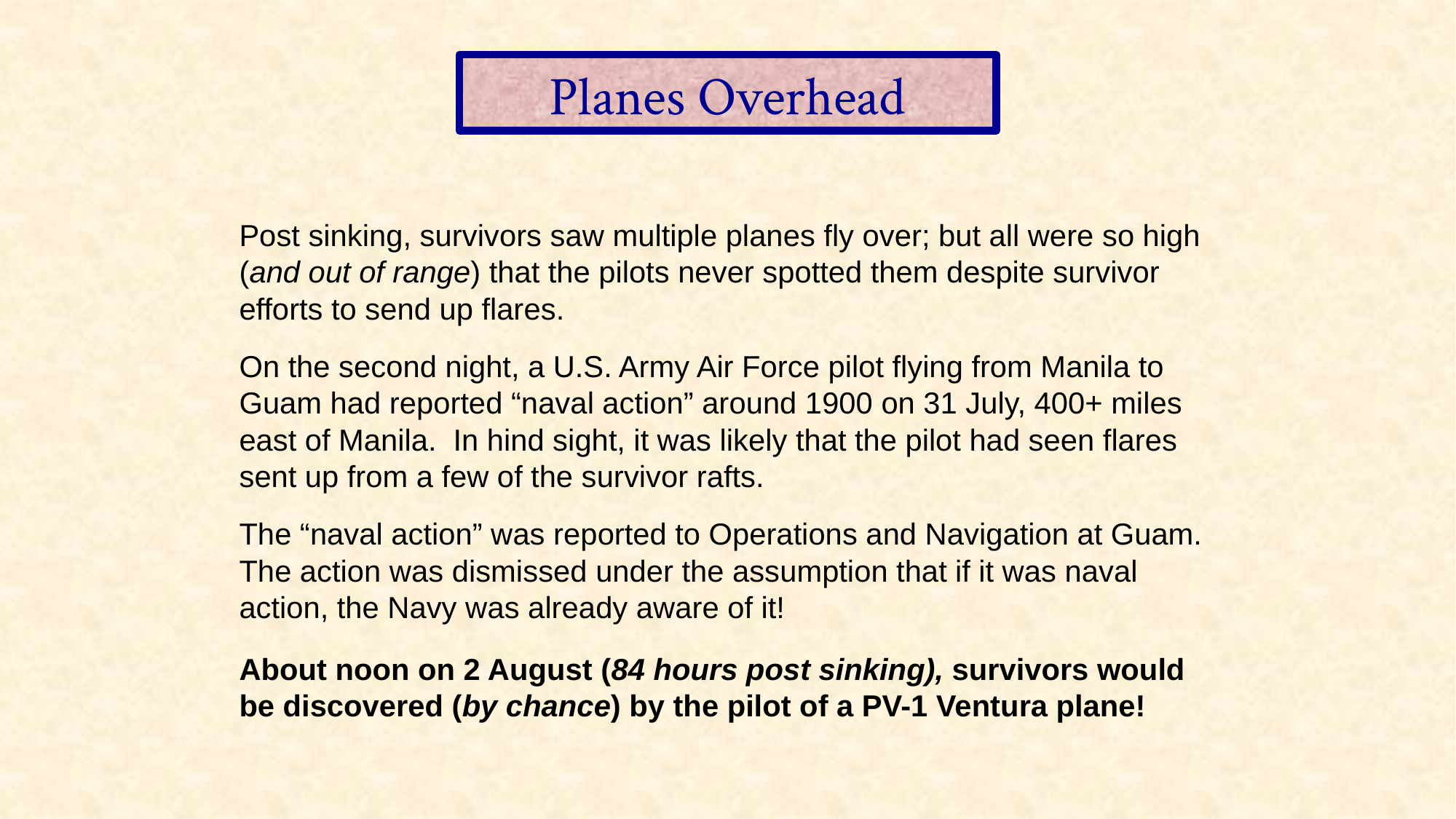

Planes Overhead

Post sinking, survivors saw multiple planes fly over; but all were so high (and out of range) that the pilots never spotted them despite survivor efforts to send up flares.

On the second night, a U.S. Army Air Force pilot flying from Manila to Guam had reported “naval action” around 1900 on 31 July, 400+ miles east of Manila.  In hind sight, it was likely that the pilot had seen flares sent up from a few of the survivor rafts.

The “naval action” was reported to Operations and Navigation at Guam.  The action was dismissed under the assumption that if it was naval action, the Navy was already aware of it!

About noon on 2 August (84 hours post sinking), survivors would be discovered (by chance) by the pilot of a PV-1 Ventura plane!